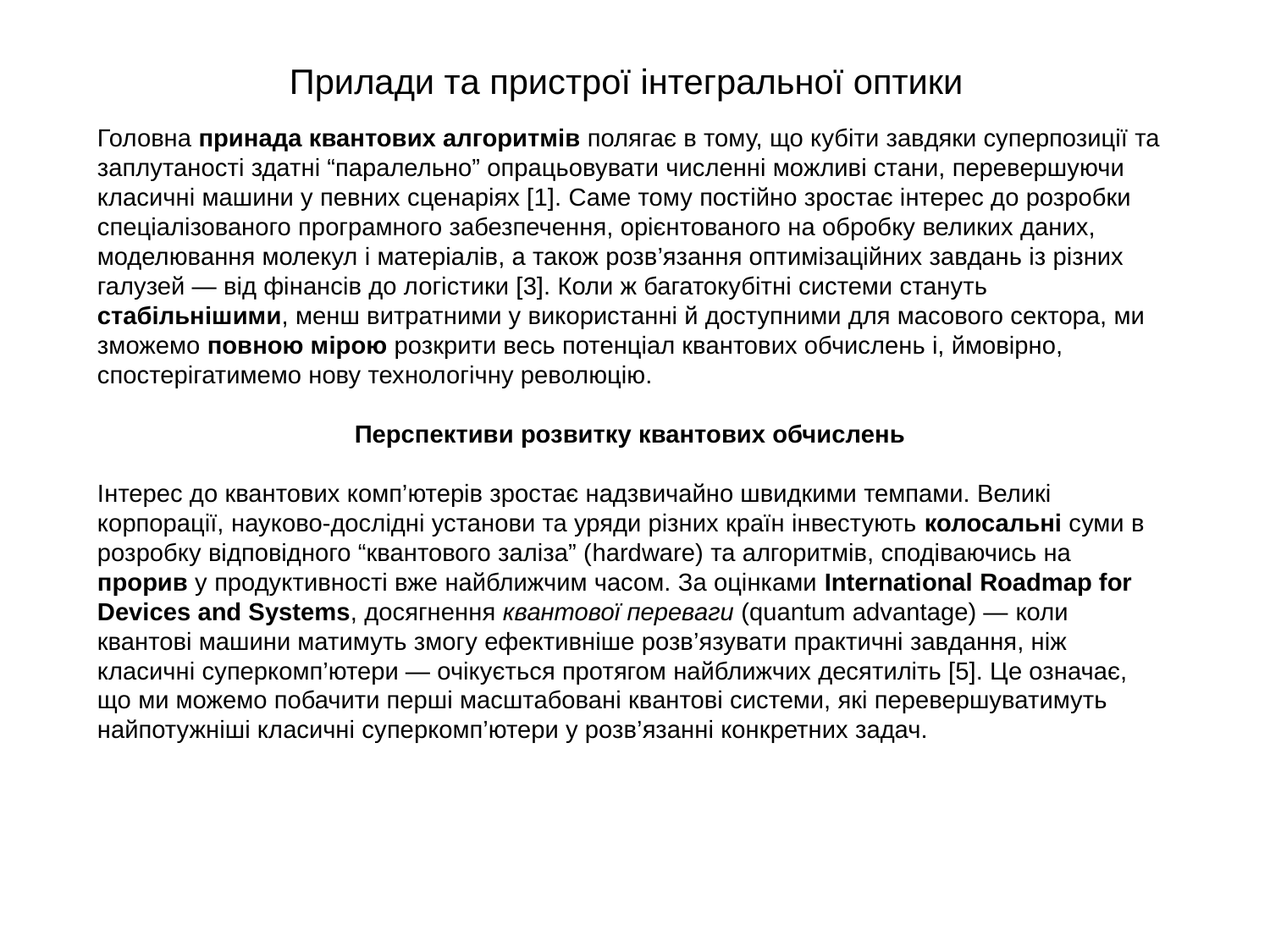

# Прилади та пристрої інтегральної оптики
Головна принада квантових алгоритмів полягає в тому, що кубіти завдяки суперпозиції та заплутаності здатні “паралельно” опрацьовувати численні можливі стани, перевершуючи класичні машини у певних сценаріях [1]. Саме тому постійно зростає інтерес до розробки спеціалізованого програмного забезпечення, орієнтованого на обробку великих даних, моделювання молекул і матеріалів, а також розв’язання оптимізаційних завдань із різних галузей — від фінансів до логістики [3]. Коли ж багатокубітні системи стануть стабільнішими, менш витратними у використанні й доступними для масового сектора, ми зможемо повною мірою розкрити весь потенціал квантових обчислень і, ймовірно, спостерігатимемо нову технологічну революцію.

Перспективи розвитку квантових обчислень

Інтерес до квантових комп’ютерів зростає надзвичайно швидкими темпами. Великі корпорації, науково-дослідні установи та уряди різних країн інвестують колосальні суми в розробку відповідного “квантового заліза” (hardware) та алгоритмів, сподіваючись на прорив у продуктивності вже найближчим часом. За оцінками International Roadmap for Devices and Systems, досягнення квантової переваги (quantum advantage) — коли квантові машини матимуть змогу ефективніше розв’язувати практичні завдання, ніж класичні суперкомп’ютери — очікується протягом найближчих десятиліть [5]. Це означає, що ми можемо побачити перші масштабовані квантові системи, які перевершуватимуть найпотужніші класичні суперкомп’ютери у розв’язанні конкретних задач.